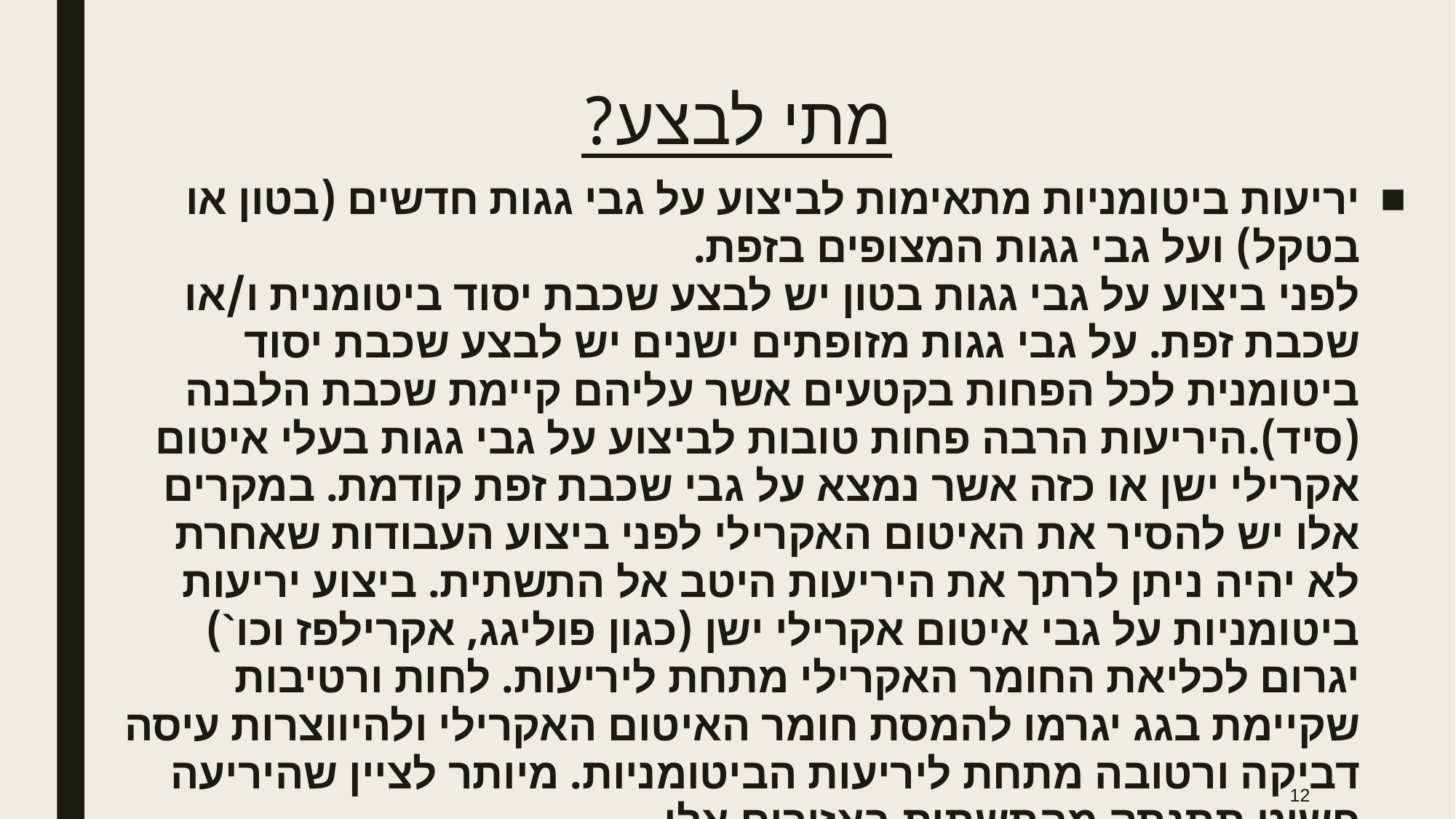

# מתי לבצע?
יריעות ביטומניות מתאימות לביצוע על גבי גגות חדשים (בטון או בטקל) ועל גבי גגות המצופים בזפת.
לפני ביצוע על גבי גגות בטון יש לבצע שכבת יסוד ביטומנית ו/או שכבת זפת. על גבי גגות מזופתים ישנים יש לבצע שכבת יסוד ביטומנית לכל הפחות בקטעים אשר עליהם קיימת שכבת הלבנה (סיד).היריעות הרבה פחות טובות לביצוע על גבי גגות בעלי איטום אקרילי ישן או כזה אשר נמצא על גבי שכבת זפת קודמת. במקרים אלו יש להסיר את האיטום האקרילי לפני ביצוע העבודות שאחרת לא יהיה ניתן לרתך את היריעות היטב אל התשתית. ביצוע יריעות ביטומניות על גבי איטום אקרילי ישן (כגון פוליגג, אקרילפז וכו`) יגרום לכליאת החומר האקרילי מתחת ליריעות. לחות ורטיבות שקיימת בגג יגרמו להמסת חומר האיטום האקרילי ולהיווצרות עיסה דביקה ורטובה מתחת ליריעות הביטומניות. מיותר לציין שהיריעה פשוט תתנתק מהתשתית באזורים אלו.
12